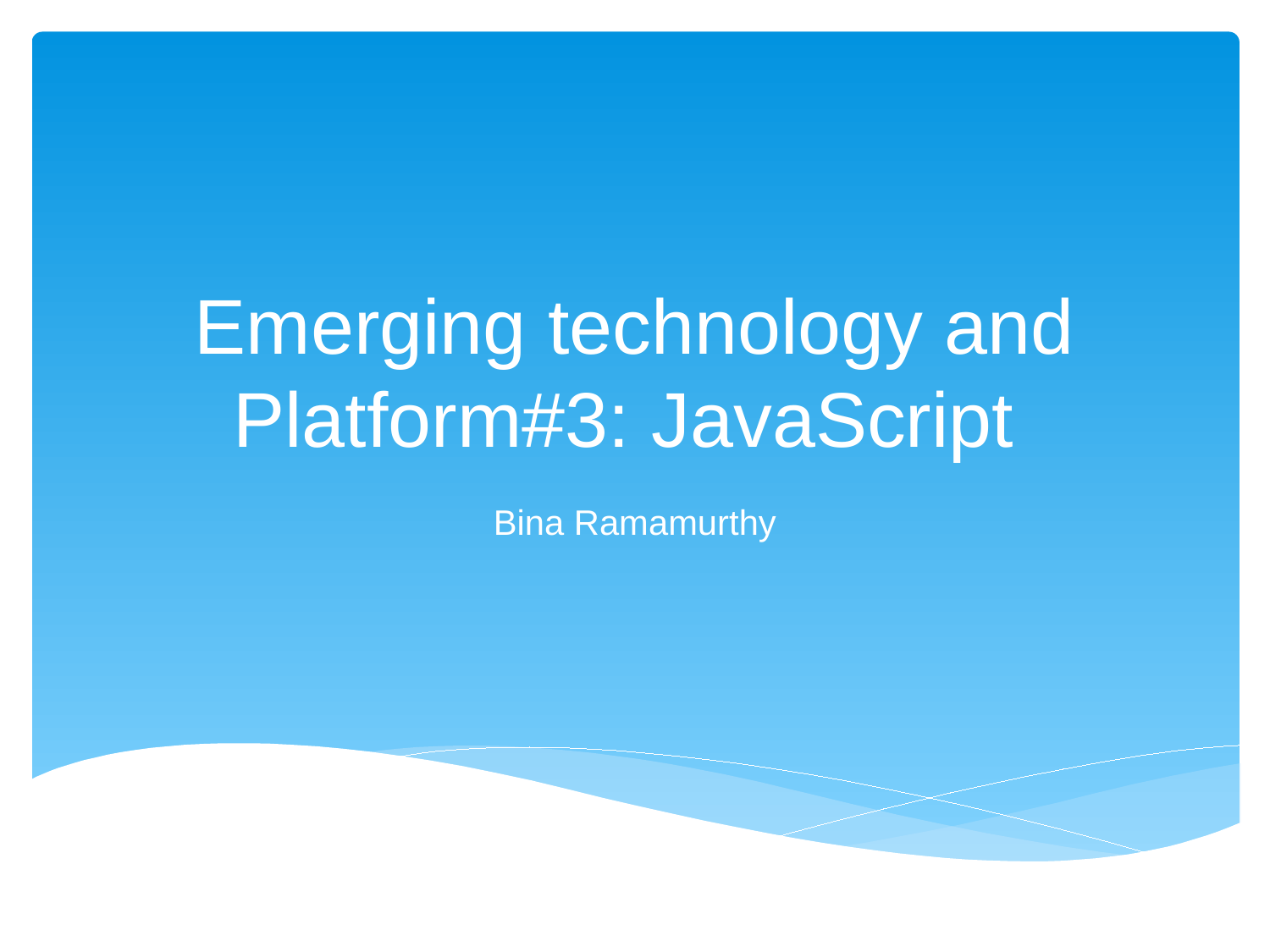

# Emerging technology and Platform#3: JavaScript
Bina Ramamurthy